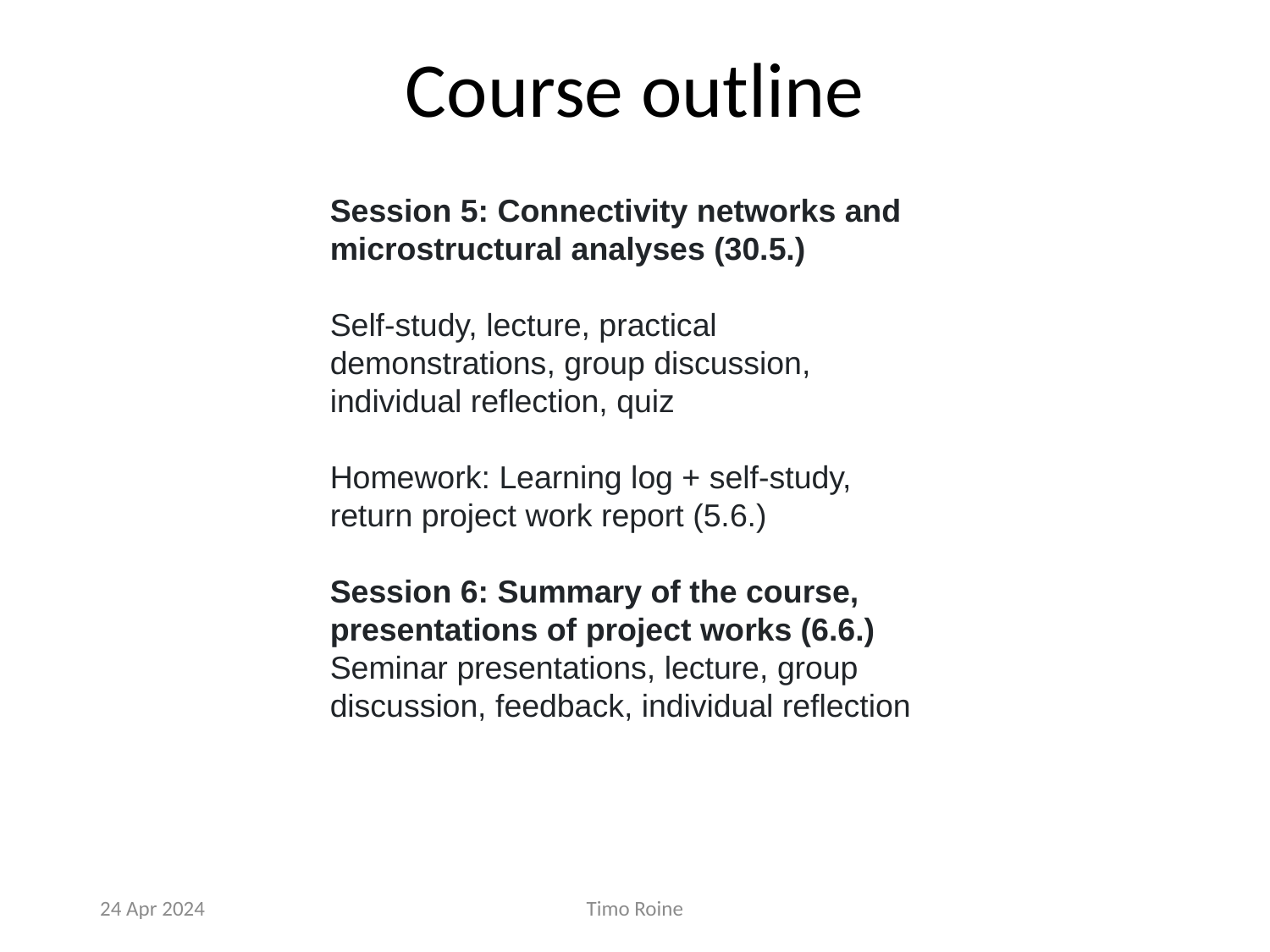

# Course outline
Session 5: Connectivity networks and microstructural analyses (30.5.)
Self-study, lecture, practical demonstrations, group discussion, individual reflection, quiz
Homework: Learning log + self-study, return project work report (5.6.)
Session 6: Summary of the course, presentations of project works (6.6.)
Seminar presentations, lecture, group discussion, feedback, individual reflection
24 Apr 2024
Timo Roine